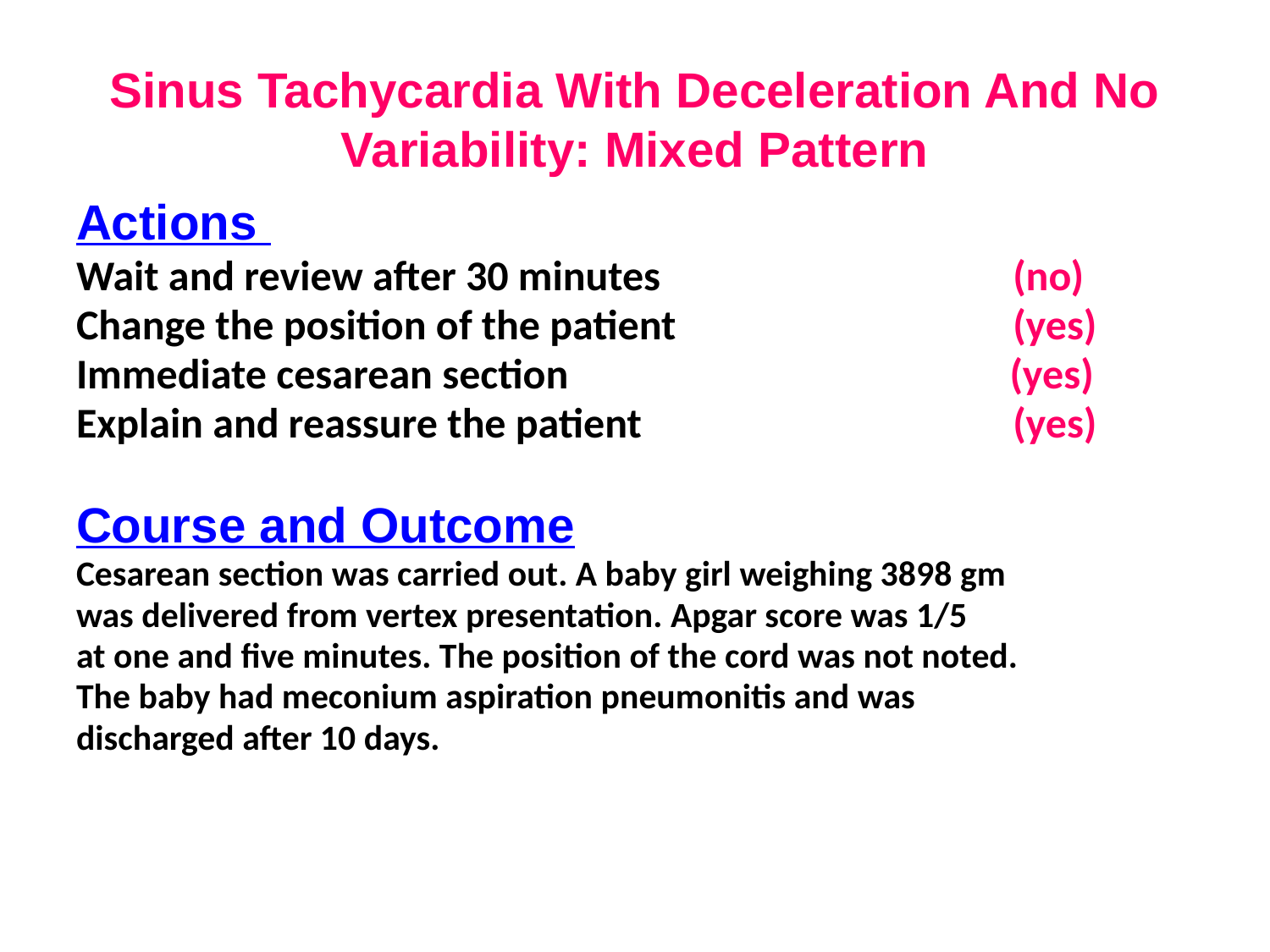

# Sinus Tachycardia With Deceleration And No Variability: Mixed Pattern
Actions
Wait and review after 30 minutes			(no)
Change the position of the patient			(yes)
Immediate cesarean section			             (yes)
Explain and reassure the patient			(yes)

Course and Outcome
Cesarean section was carried out. A baby girl weighing 3898 gm
was delivered from vertex presentation. Apgar score was 1/5
at one and five minutes. The position of the cord was not noted.
The baby had meconium aspiration pneumonitis and was
discharged after 10 days.